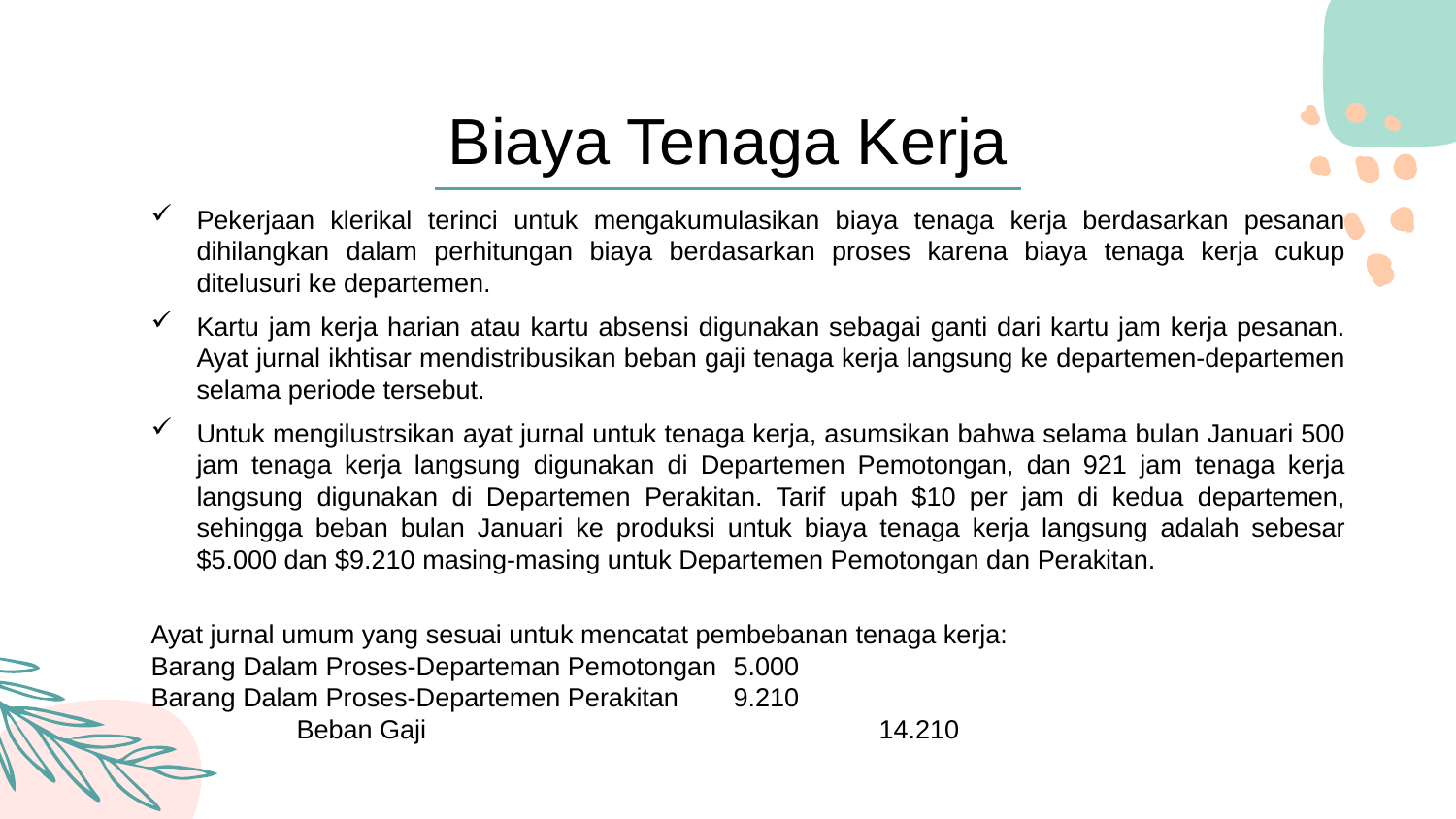

Biaya Tenaga Kerja
Pekerjaan klerikal terinci untuk mengakumulasikan biaya tenaga kerja berdasarkan pesanan dihilangkan dalam perhitungan biaya berdasarkan proses karena biaya tenaga kerja cukup ditelusuri ke departemen.
Kartu jam kerja harian atau kartu absensi digunakan sebagai ganti dari kartu jam kerja pesanan. Ayat jurnal ikhtisar mendistribusikan beban gaji tenaga kerja langsung ke departemen-departemen selama periode tersebut.
Untuk mengilustrsikan ayat jurnal untuk tenaga kerja, asumsikan bahwa selama bulan Januari 500 jam tenaga kerja langsung digunakan di Departemen Pemotongan, dan 921 jam tenaga kerja langsung digunakan di Departemen Perakitan. Tarif upah $10 per jam di kedua departemen, sehingga beban bulan Januari ke produksi untuk biaya tenaga kerja langsung adalah sebesar $5.000 dan $9.210 masing-masing untuk Departemen Pemotongan dan Perakitan.

Ayat jurnal umum yang sesuai untuk mencatat pembebanan tenaga kerja:
Barang Dalam Proses-Departeman Pemotongan 	5.000
Barang Dalam Proses-Departemen Perakitan 	9.210
	Beban Gaji 				14.210